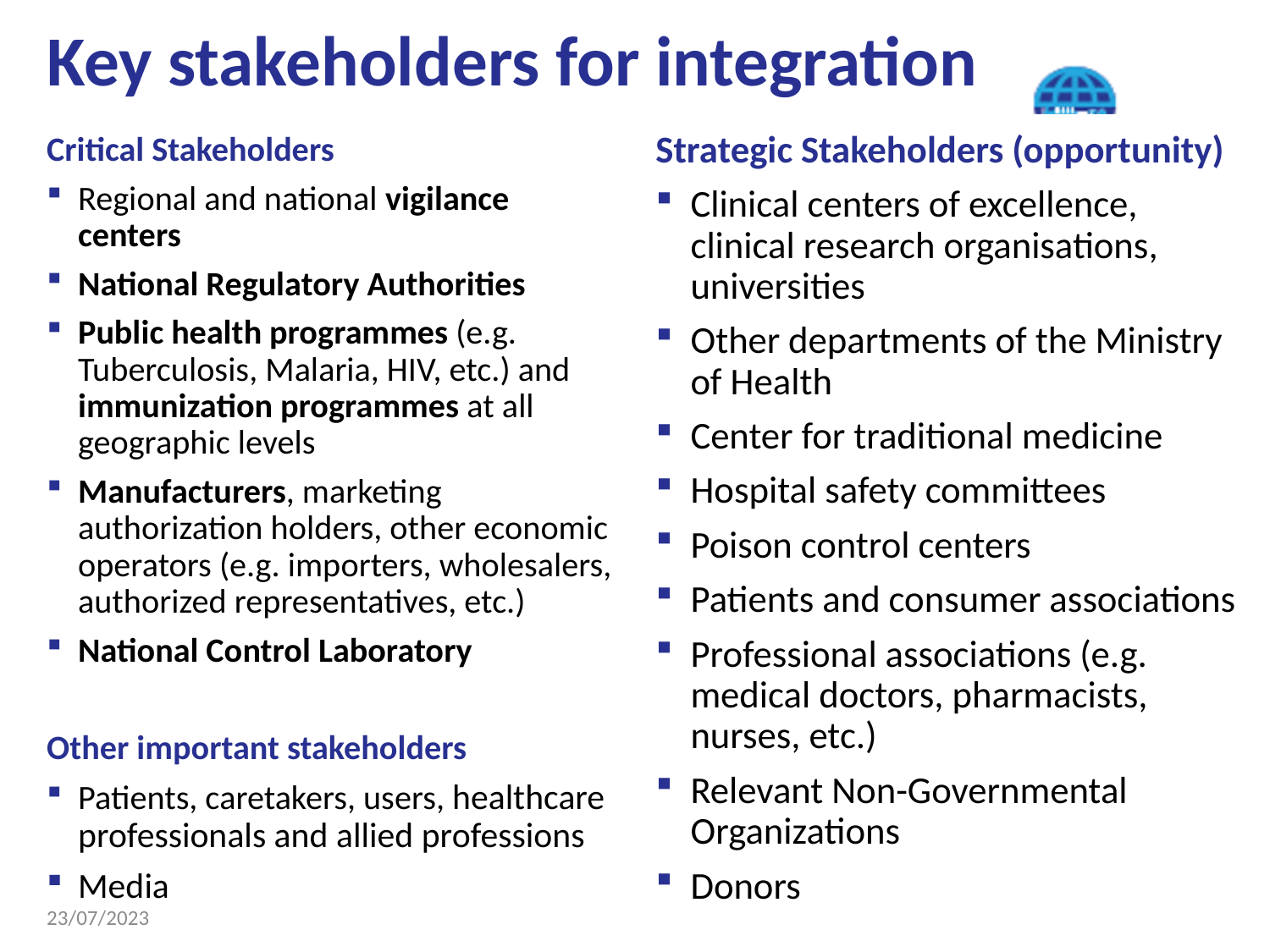

# Key stakeholders for integration

Strategic Stakeholders (opportunity)
Clinical centers of excellence, clinical research organisations, universities
Other departments of the Ministry of Health
Center for traditional medicine
Hospital safety committees
Poison control centers
Patients and consumer associations
Professional associations (e.g. medical doctors, pharmacists, nurses, etc.)
Relevant Non-Governmental Organizations
Donors

Critical Stakeholders
Regional and national vigilance centers
National Regulatory Authorities
Public health programmes (e.g. Tuberculosis, Malaria, HIV, etc.) and immunization programmes at all geographic levels
Manufacturers, marketing authorization holders, other economic operators (e.g. importers, wholesalers, authorized representatives, etc.)
National Control Laboratory

Other important stakeholders
Patients, caretakers, users, healthcare professionals and allied professions
Media

3
23/07/2023